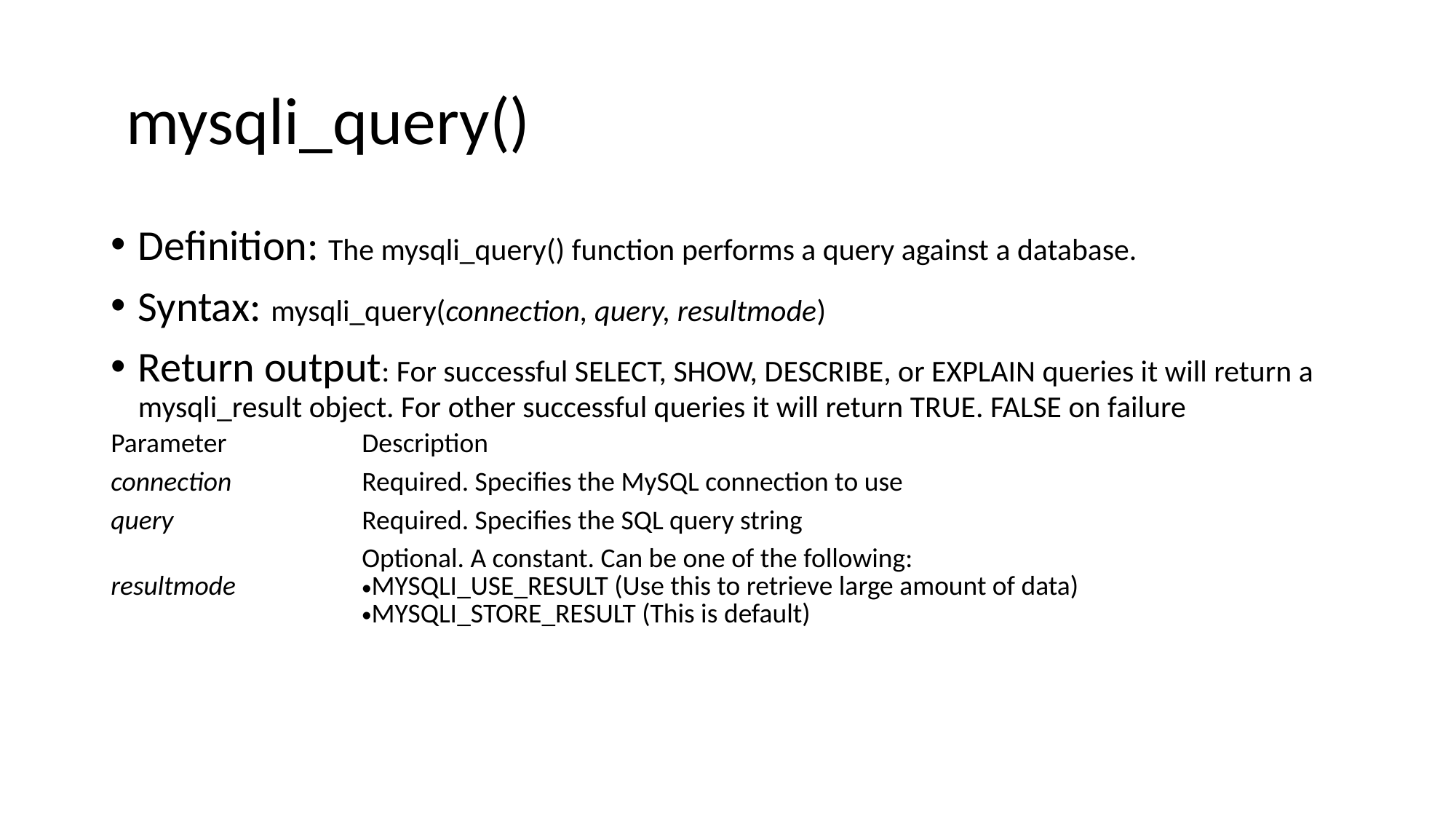

# mysqli_query()
Definition: The mysqli_query() function performs a query against a database.
Syntax: mysqli_query(connection, query, resultmode)
Return output: For successful SELECT, SHOW, DESCRIBE, or EXPLAIN queries it will return a mysqli_result object. For other successful queries it will return TRUE. FALSE on failure
| Parameter | Description |
| --- | --- |
| connection | Required. Specifies the MySQL connection to use |
| query | Required. Specifies the SQL query string |
| resultmode | Optional. A constant. Can be one of the following: MYSQLI\_USE\_RESULT (Use this to retrieve large amount of data) MYSQLI\_STORE\_RESULT (This is default) |